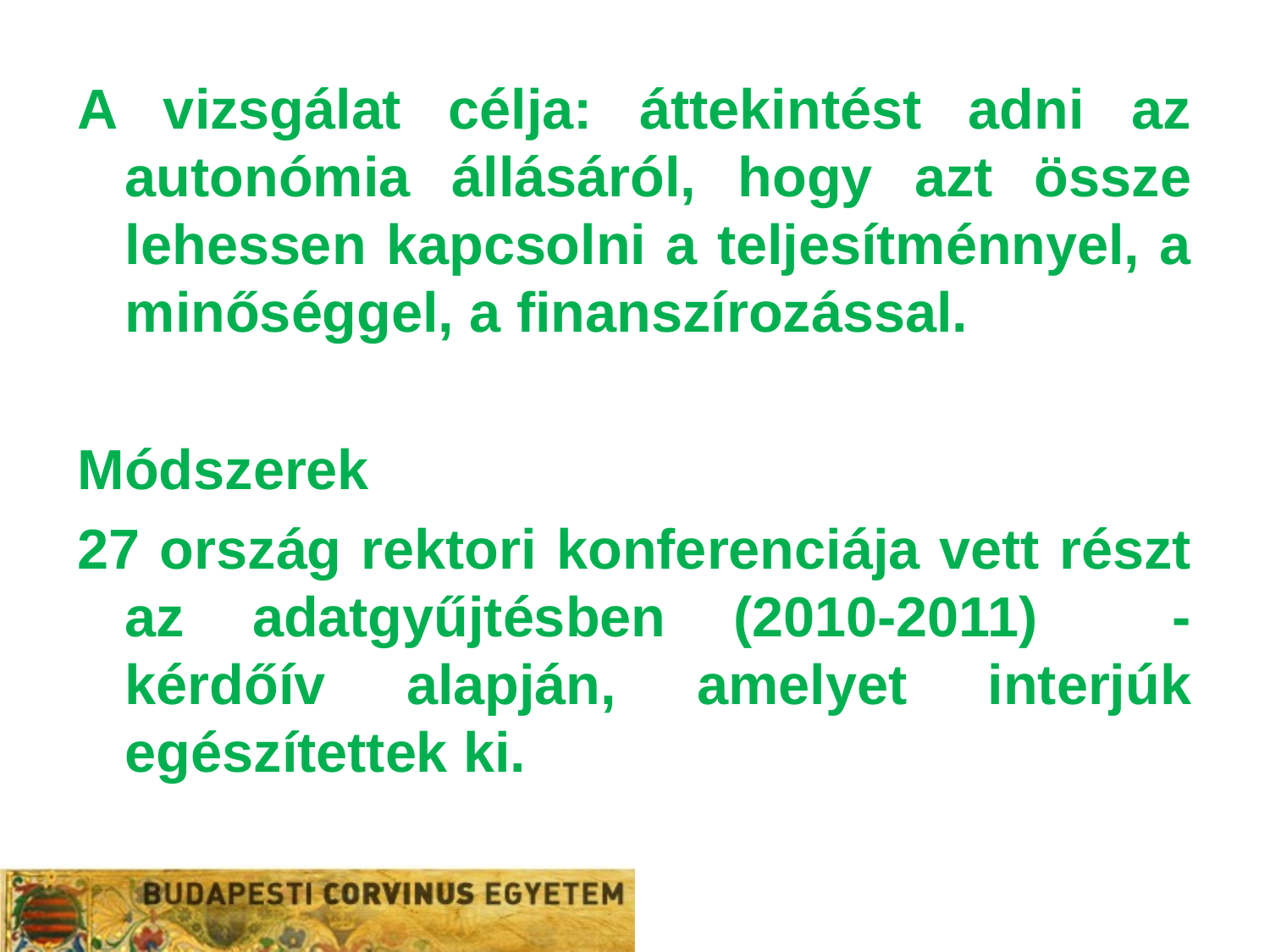

#
A vizsgálat célja: áttekintést adni az autonómia állásáról, hogy azt össze lehessen kapcsolni a teljesítménnyel, a minőséggel, a finanszírozással.

Módszerek
27 ország rektori konferenciája vett részt az adatgyűjtésben (2010-2011)  - kérdőív alapján, amelyet interjúk egészítettek ki.